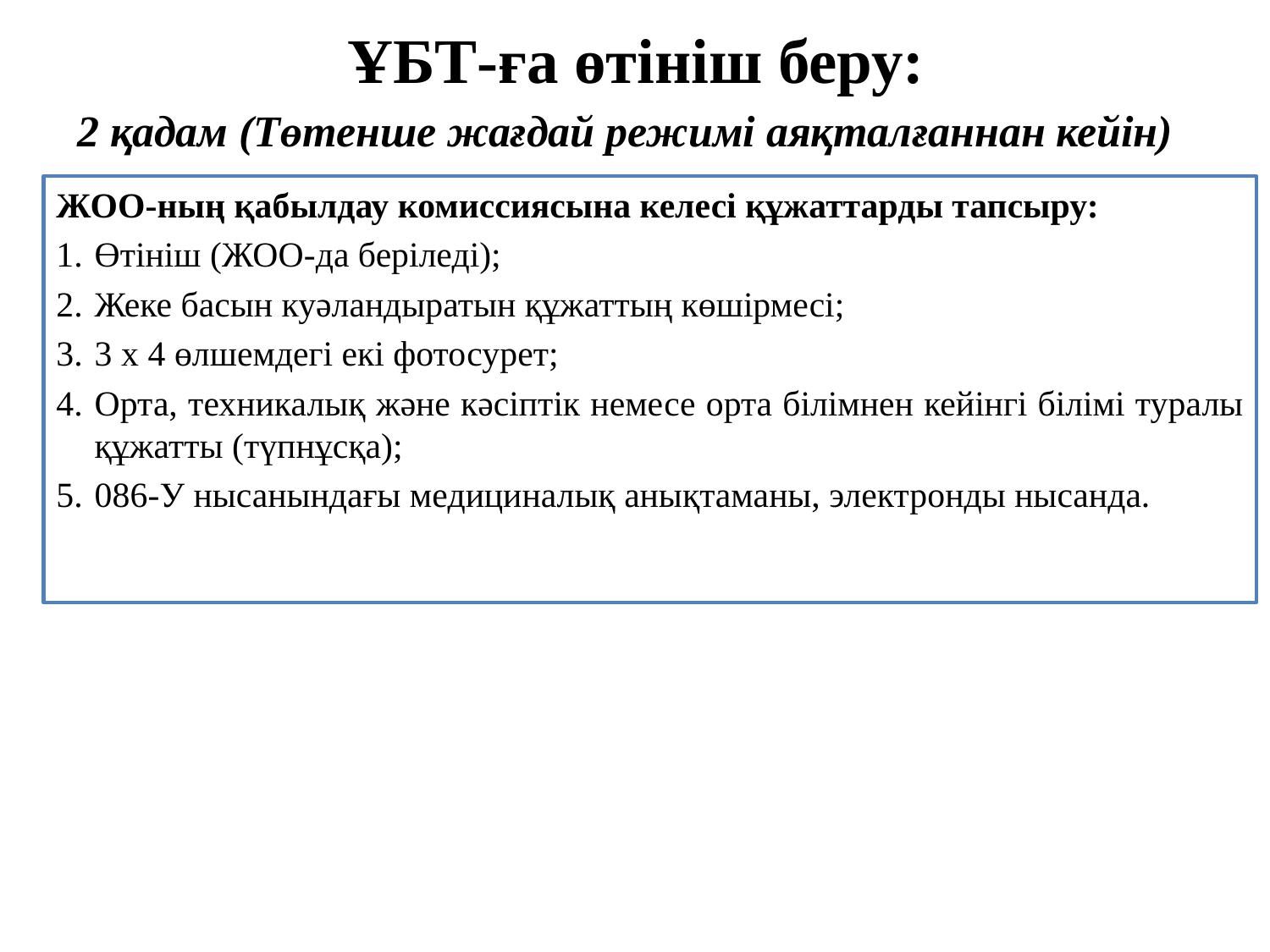

# ҰБТ-ға өтініш беру:
2 қадам (Төтенше жағдай режимі аяқталғаннан кейін)
ЖОО-ның қабылдау комиссиясына келесі құжаттарды тапсыру:
Өтініш (ЖОО-да беріледі);
Жеке басын куәландыратын құжаттың көшірмесі;
3 x 4 өлшемдегі екі фотосурет;
Орта, техникалық және кәсіптік немесе орта білімнен кейінгі білімі туралы құжатты (түпнұсқа);
086-У нысанындағы медициналық анықтаманы, электронды нысанда.